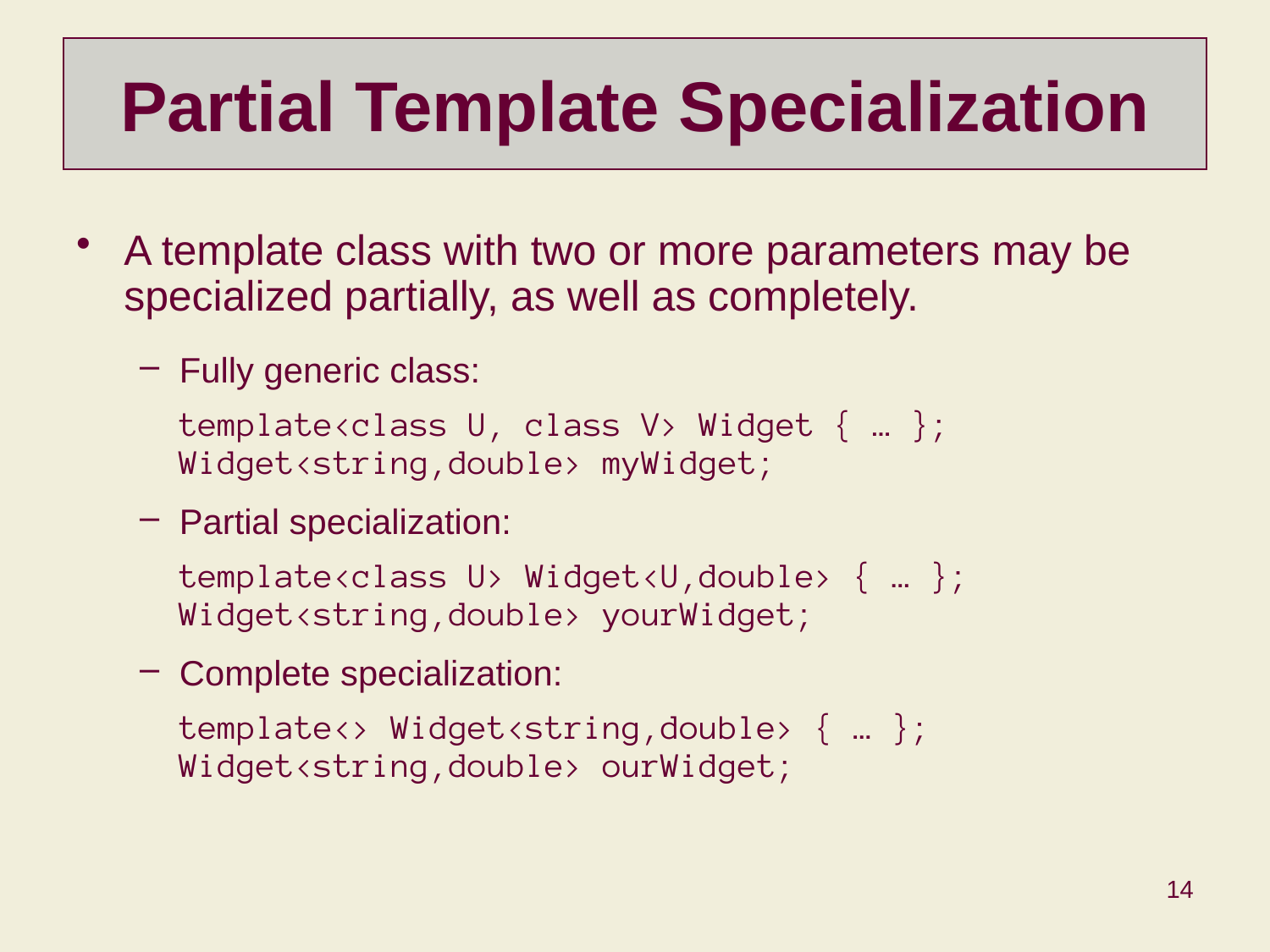

# Partial Template Specialization
A template class with two or more parameters may be specialized partially, as well as completely.
Fully generic class:
template<class U, class V> Widget { … };
Widget<string,double> myWidget;
Partial specialization:
template<class U> Widget<U,double> { … };
Widget<string,double> yourWidget;
Complete specialization:
template<> Widget<string,double> { … };
Widget<string,double> ourWidget;
14